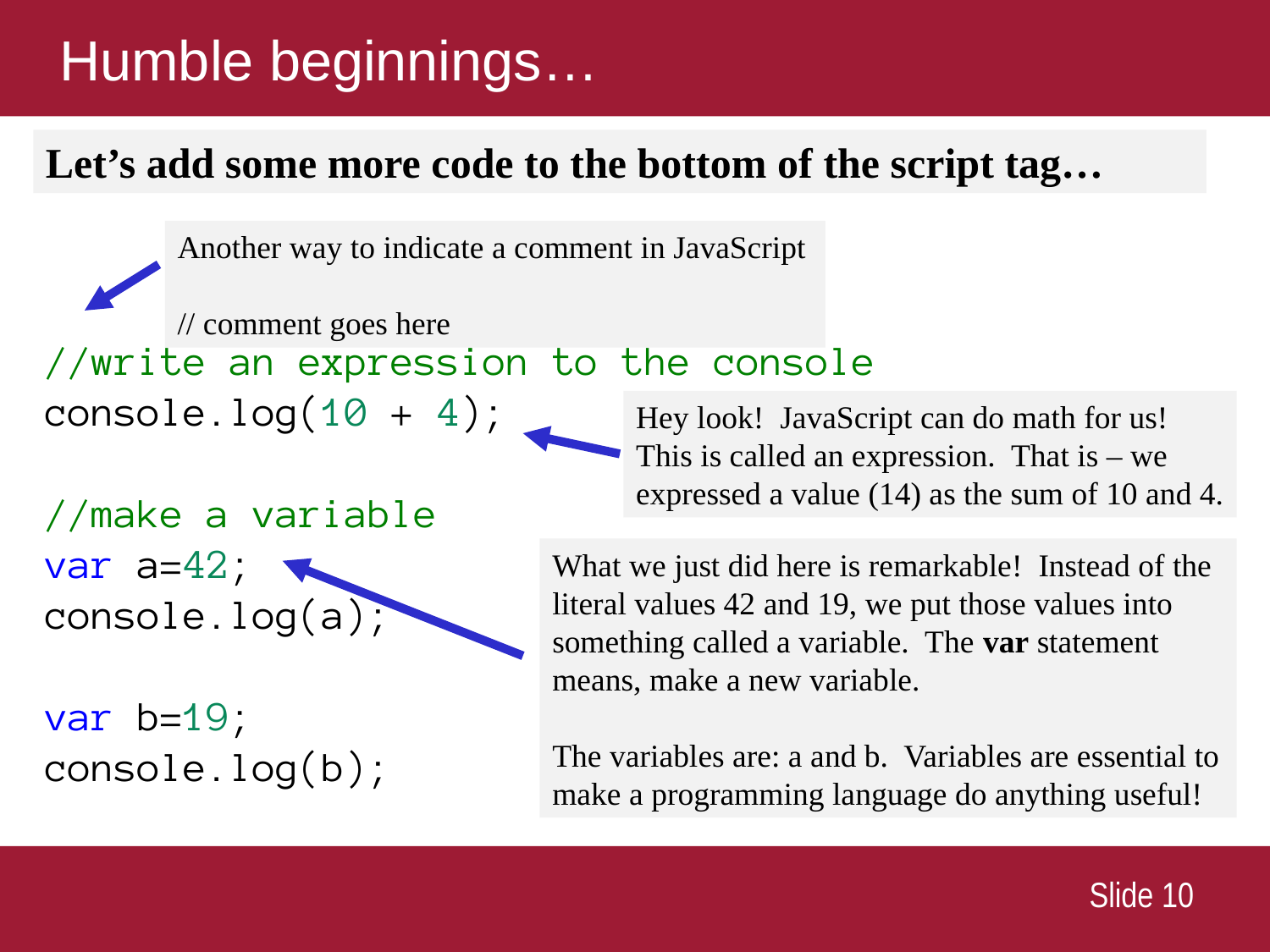

# Humble beginnings…
Let’s add some more code to the bottom of the script tag…
Another way to indicate a comment in JavaScript
// comment goes here
//write an expression to the console
console.log(10 + 4);
//make a variable
var a=42;
console.log(a);
var b=19;
console.log(b);
Hey look!  JavaScript can do math for us!
This is called an expression.  That is – we expressed a value (14) as the sum of 10 and 4.
What we just did here is remarkable!  Instead of the literal values 42 and 19, we put those values into something called a variable.  The var statement means, make a new variable.

The variables are: a and b.  Variables are essential to make a programming language do anything useful!
 Slide 10